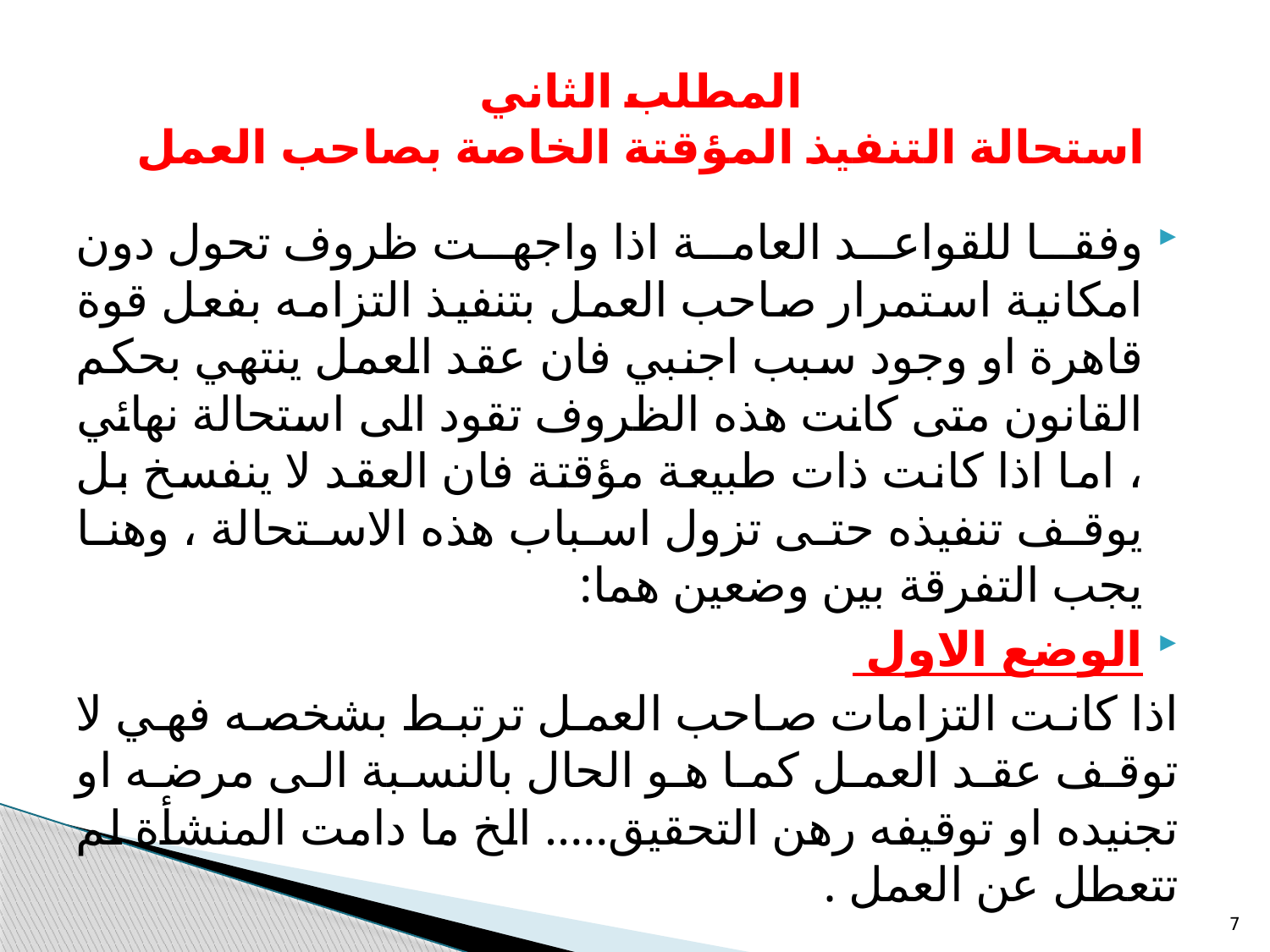

# المطلب الثاني استحالة التنفيذ المؤقتة الخاصة بصاحب العمل
وفقا للقواعد العامة اذا واجهت ظروف تحول دون امكانية استمرار صاحب العمل بتنفيذ التزامه بفعل قوة قاهرة او وجود سبب اجنبي فان عقد العمل ينتهي بحكم القانون متى كانت هذه الظروف تقود الى استحالة نهائي ، اما اذا كانت ذات طبيعة مؤقتة فان العقد لا ينفسخ بل يوقف تنفيذه حتى تزول اسباب هذه الاستحالة ، وهنا يجب التفرقة بين وضعين هما:
الوضع الاول
اذا كانت التزامات صاحب العمل ترتبط بشخصه فهي لا توقف عقد العمل كما هو الحال بالنسبة الى مرضه او تجنيده او توقيفه رهن التحقيق..... الخ ما دامت المنشأة لم تتعطل عن العمل .
7